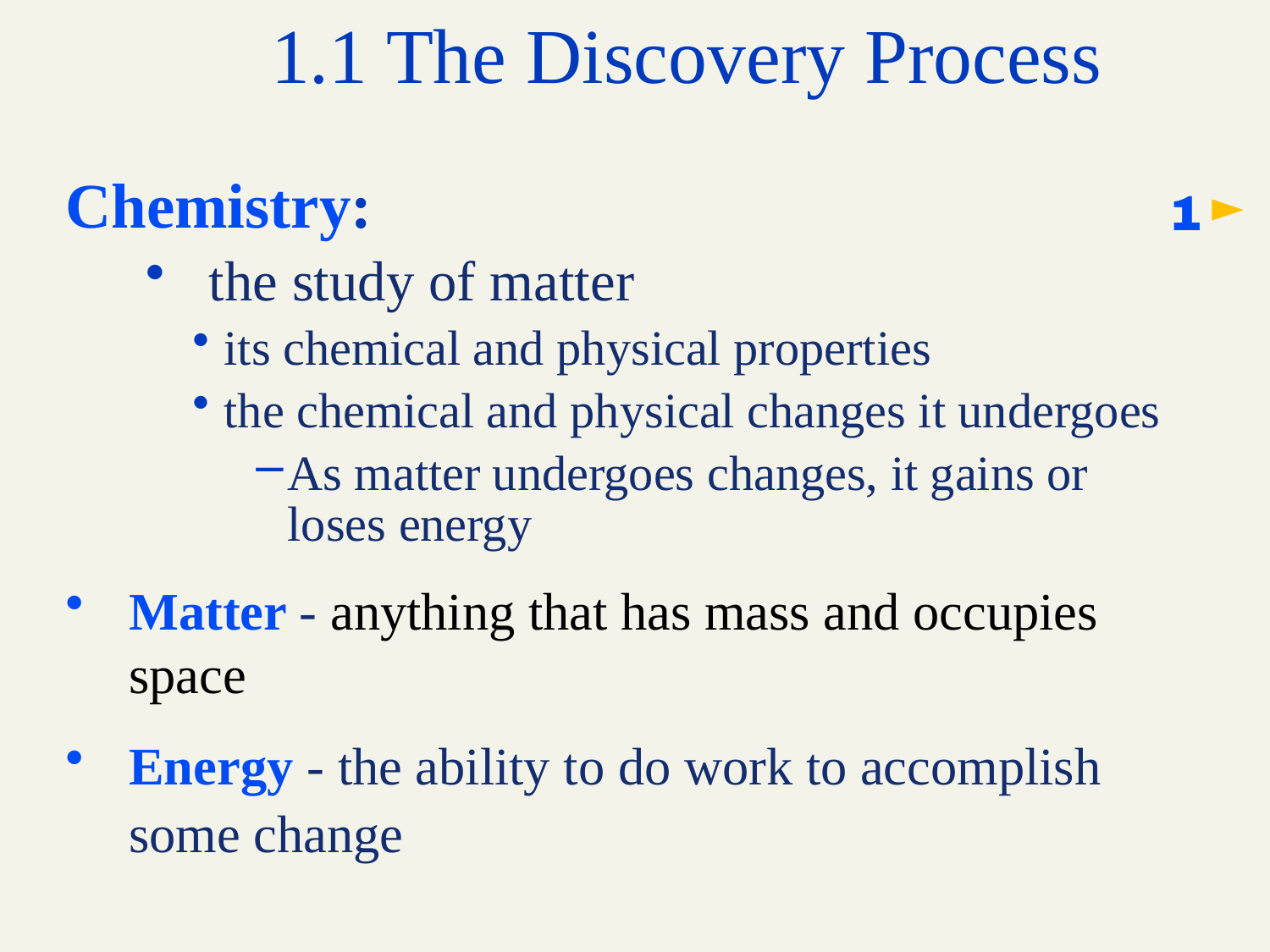

# 1.1 The Discovery Process
Chemistry:
the study of matter
its chemical and physical properties
the chemical and physical changes it undergoes
As matter undergoes changes, it gains or loses energy
Matter - anything that has mass and occupies space
Energy - the ability to do work to accomplish some change
1